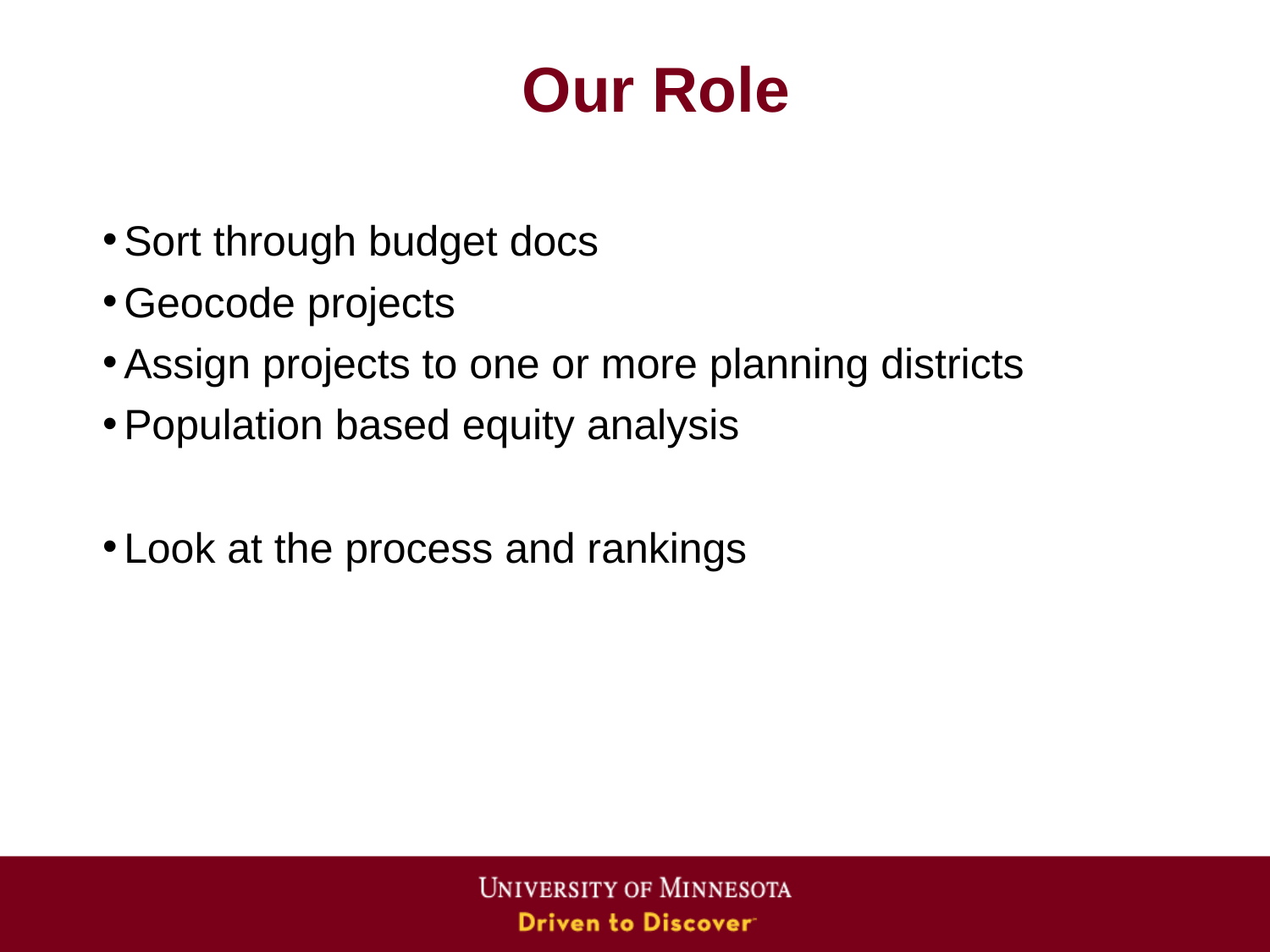

# Our Role
Sort through budget docs
Geocode projects
Assign projects to one or more planning districts
Population based equity analysis

Look at the process and rankings